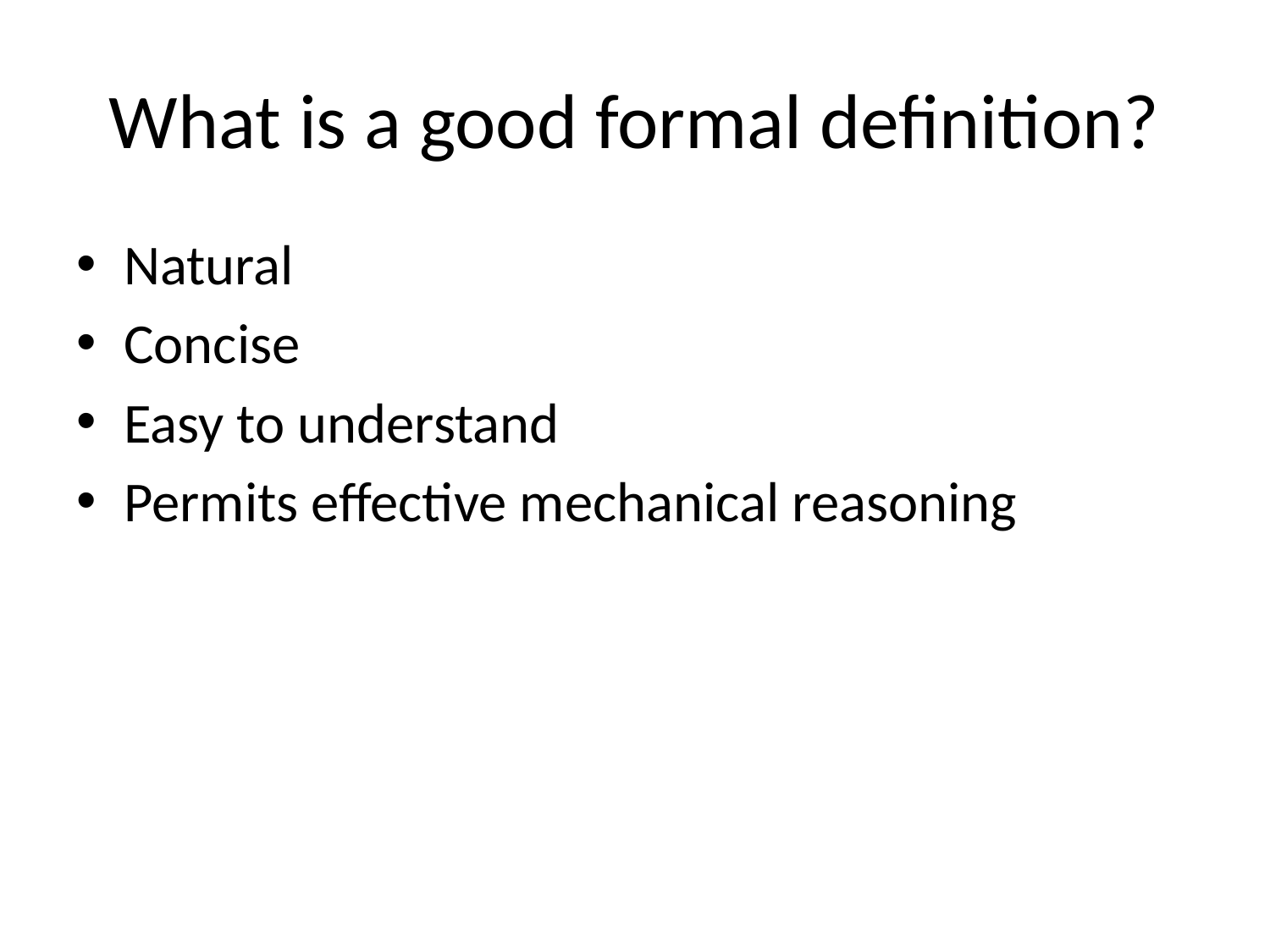

# What is a good formal definition?
Natural
Concise
Easy to understand
Permits effective mechanical reasoning